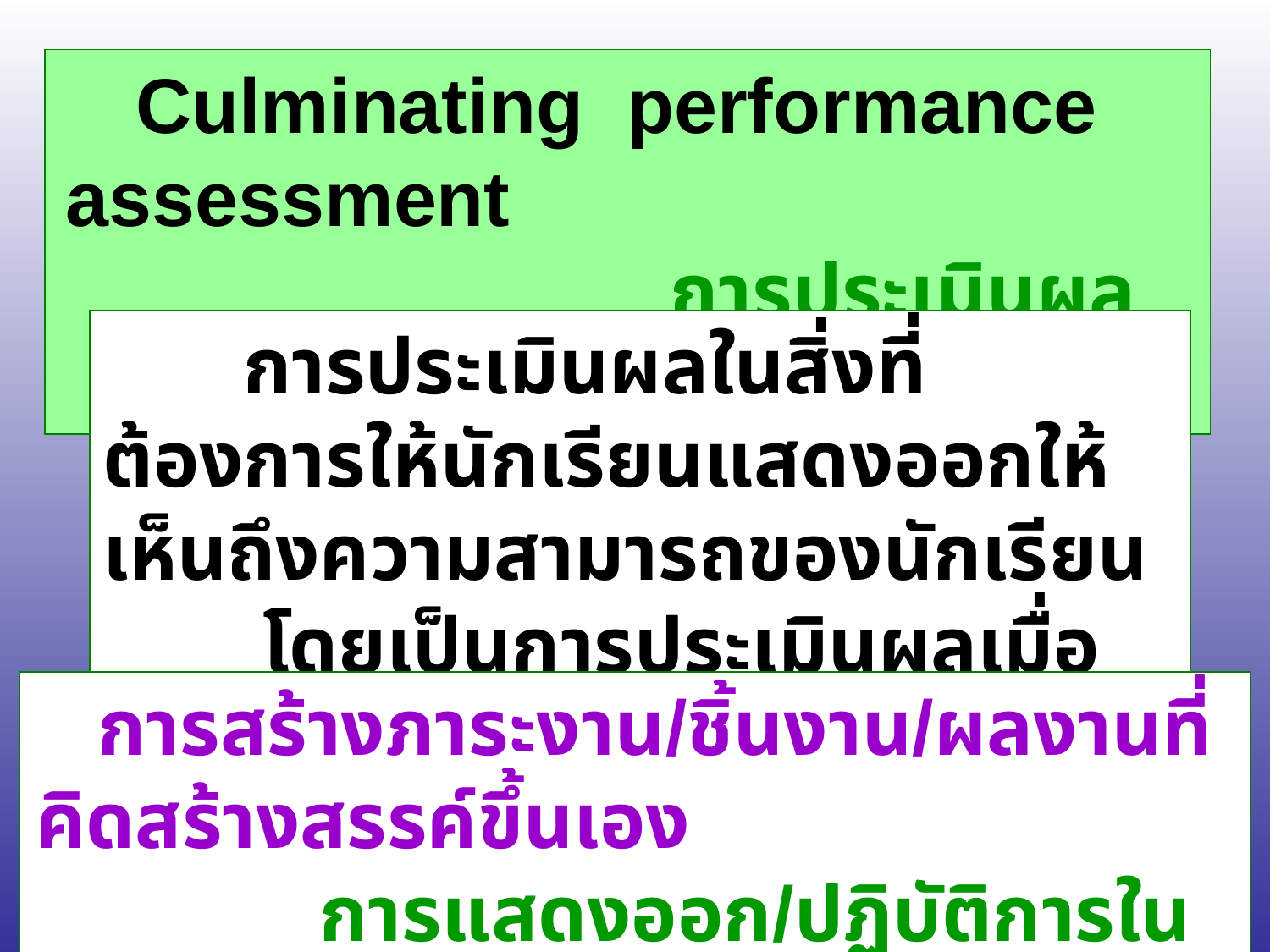

Culminating  performance  assessment                                                               การประเมินผลสรุปรวบยอด
       การประเมินผลในสิ่งที่ต้องการให้นักเรียนแสดงออกให้เห็นถึงความสามารถของนักเรียน          โดยเป็นการประเมินผลเมื่อสิ้นสุดหน่วยการเรียนรู้
  การสร้างภาระงาน/ชิ้นงาน/ผลงานที่คิดสร้างสรรค์ขึ้นเอง                                        การแสดงออก/ปฏิบัติการในสถานการณ์/เหตุการณ์ต่างๆ